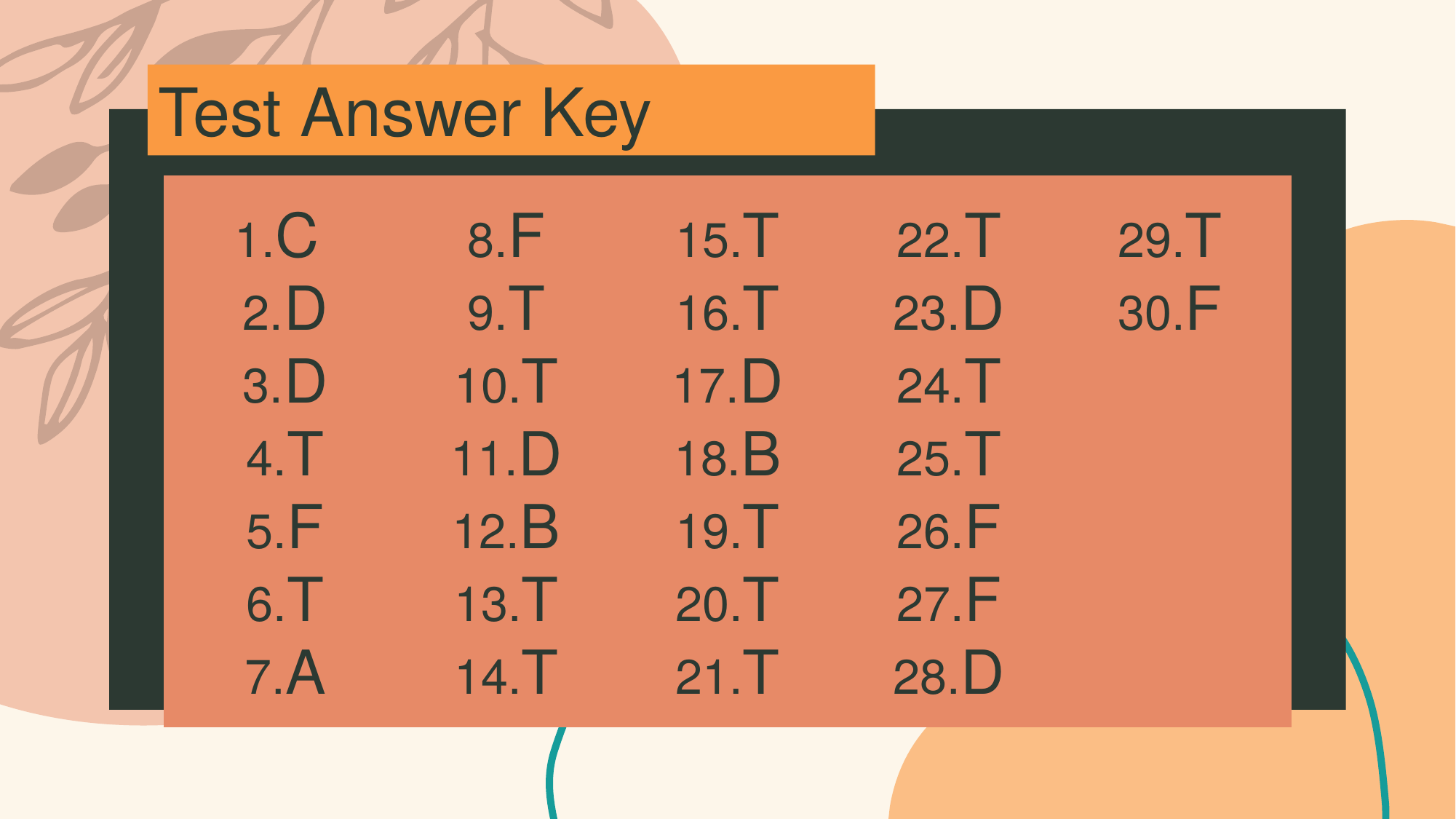

Test Answer Key
# Test Answer Key
C
D
D
T
F
T
A
F
T
T
D
B
T
T
T
T
D
B
T
T
T
T
D
T
T
F
F
D
T
F